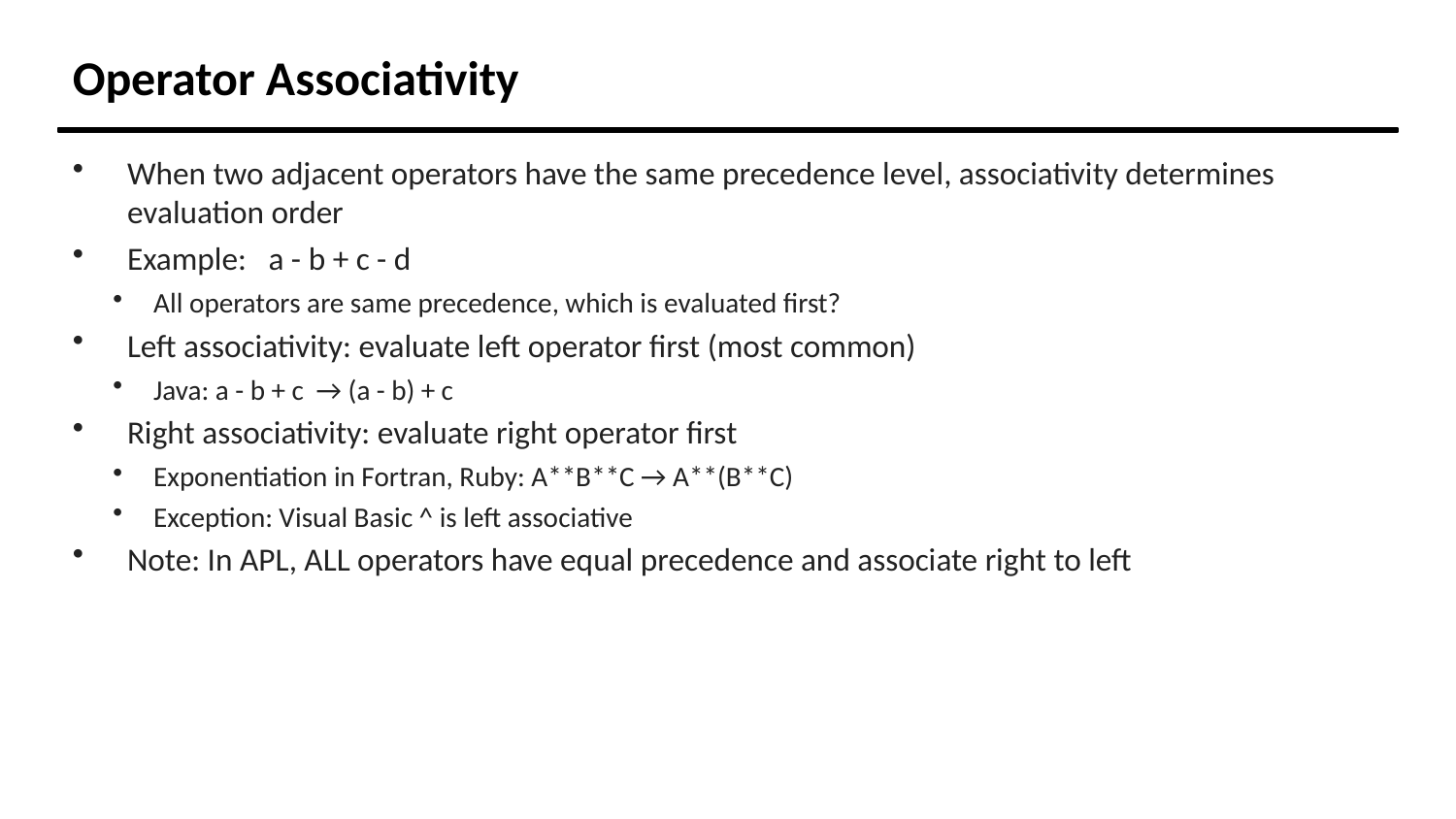

Operator Associativity

When two adjacent operators have the same precedence level, associativity determines evaluation order
Example:   a - b + c - d
All operators are same precedence, which is evaluated first?
Left associativity: evaluate left operator first (most common)
Java: a - b + c  → (a - b) + c
Right associativity: evaluate right operator first
Exponentiation in Fortran, Ruby: A**B**C → A**(B**C)
Exception: Visual Basic ^ is left associative
Note: In APL, ALL operators have equal precedence and associate right to left